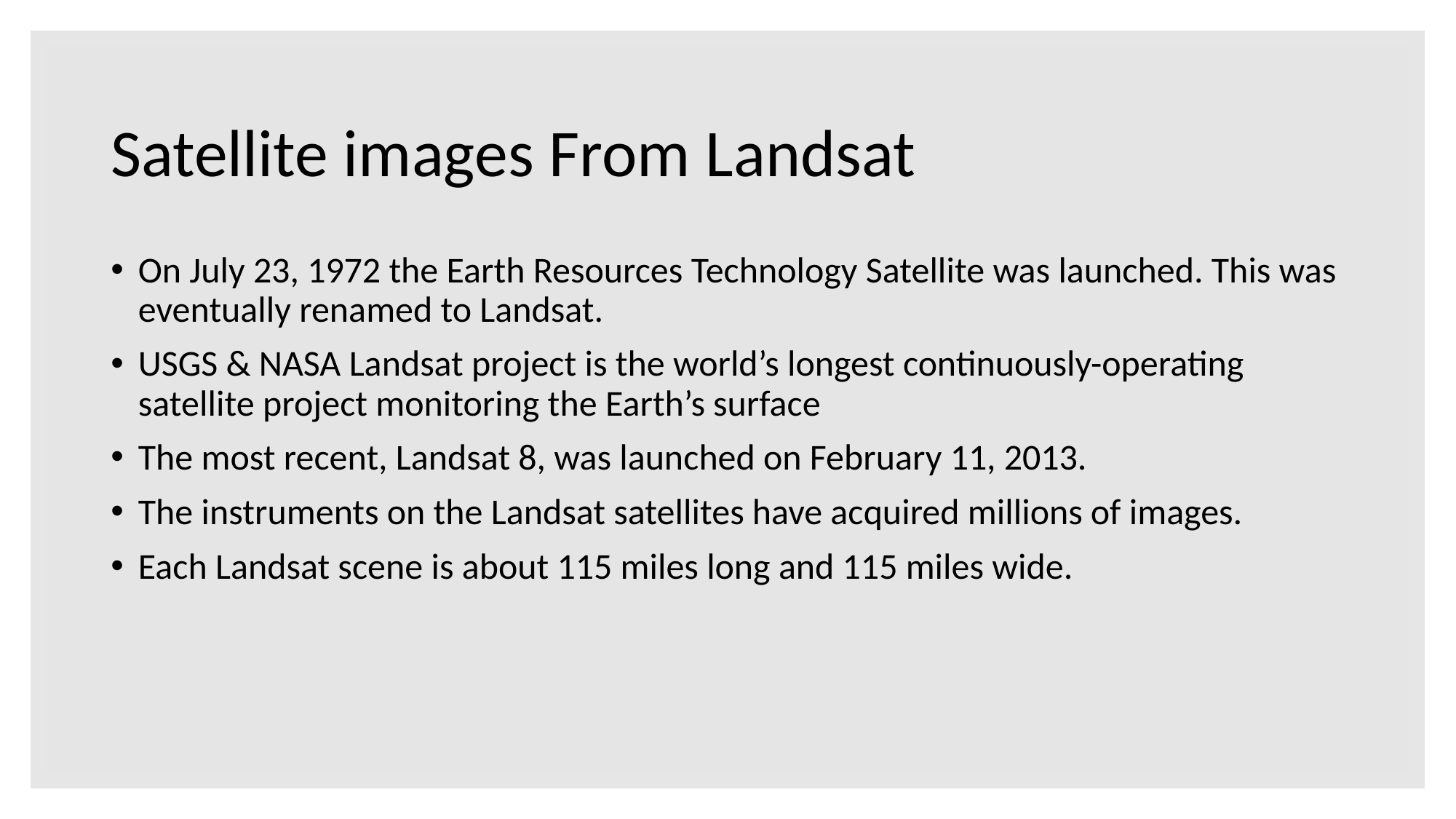

# Satellite images From Landsat
On July 23, 1972 the Earth Resources Technology Satellite was launched. This was eventually renamed to Landsat.
USGS & NASA Landsat project is the world’s longest continuously-operating satellite project monitoring the Earth’s surface
The most recent, Landsat 8, was launched on February 11, 2013.
The instruments on the Landsat satellites have acquired millions of images.
Each Landsat scene is about 115 miles long and 115 miles wide.